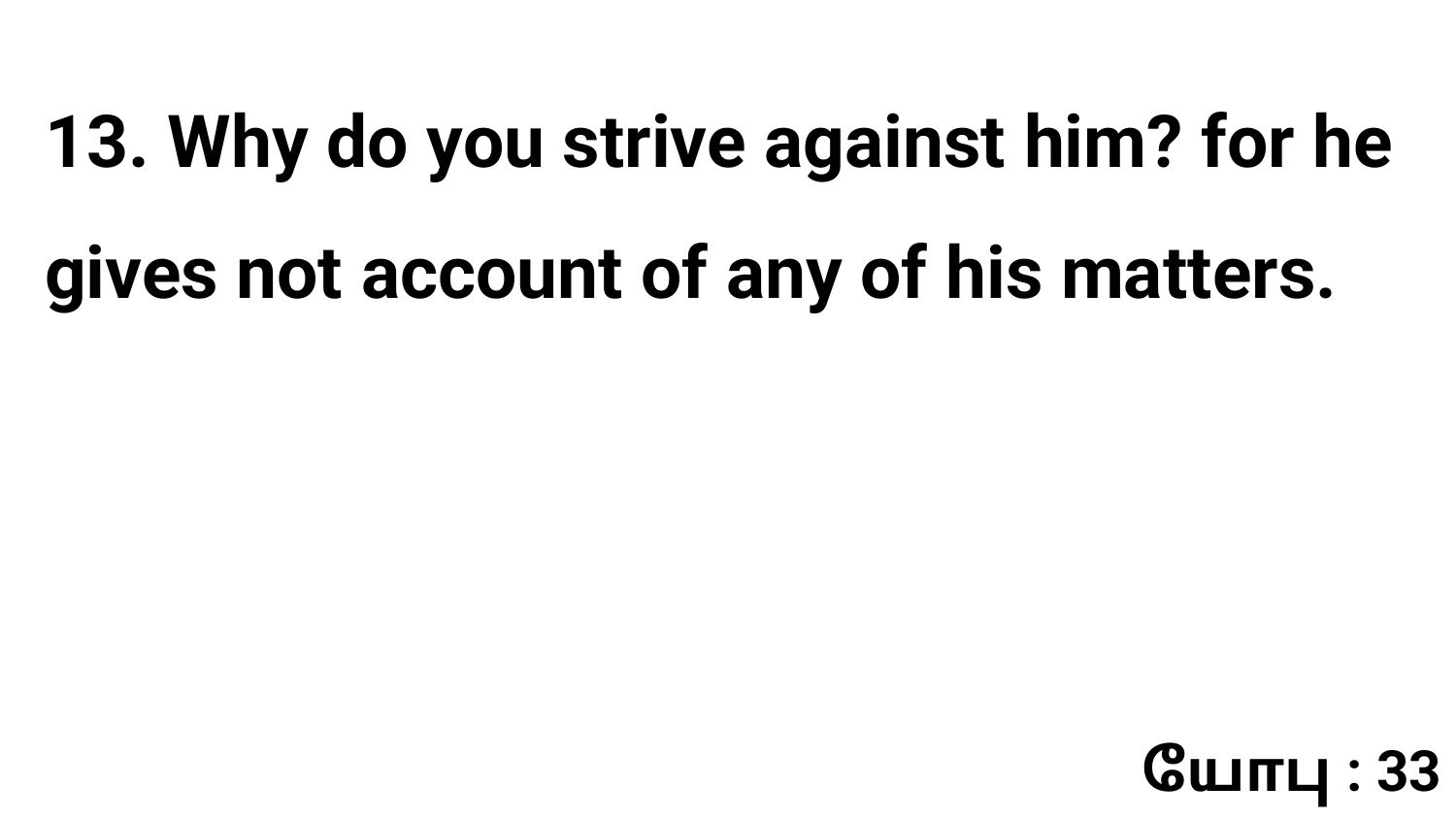

13. Why do you strive against him? for he gives not account of any of his matters.
யோபு : 33